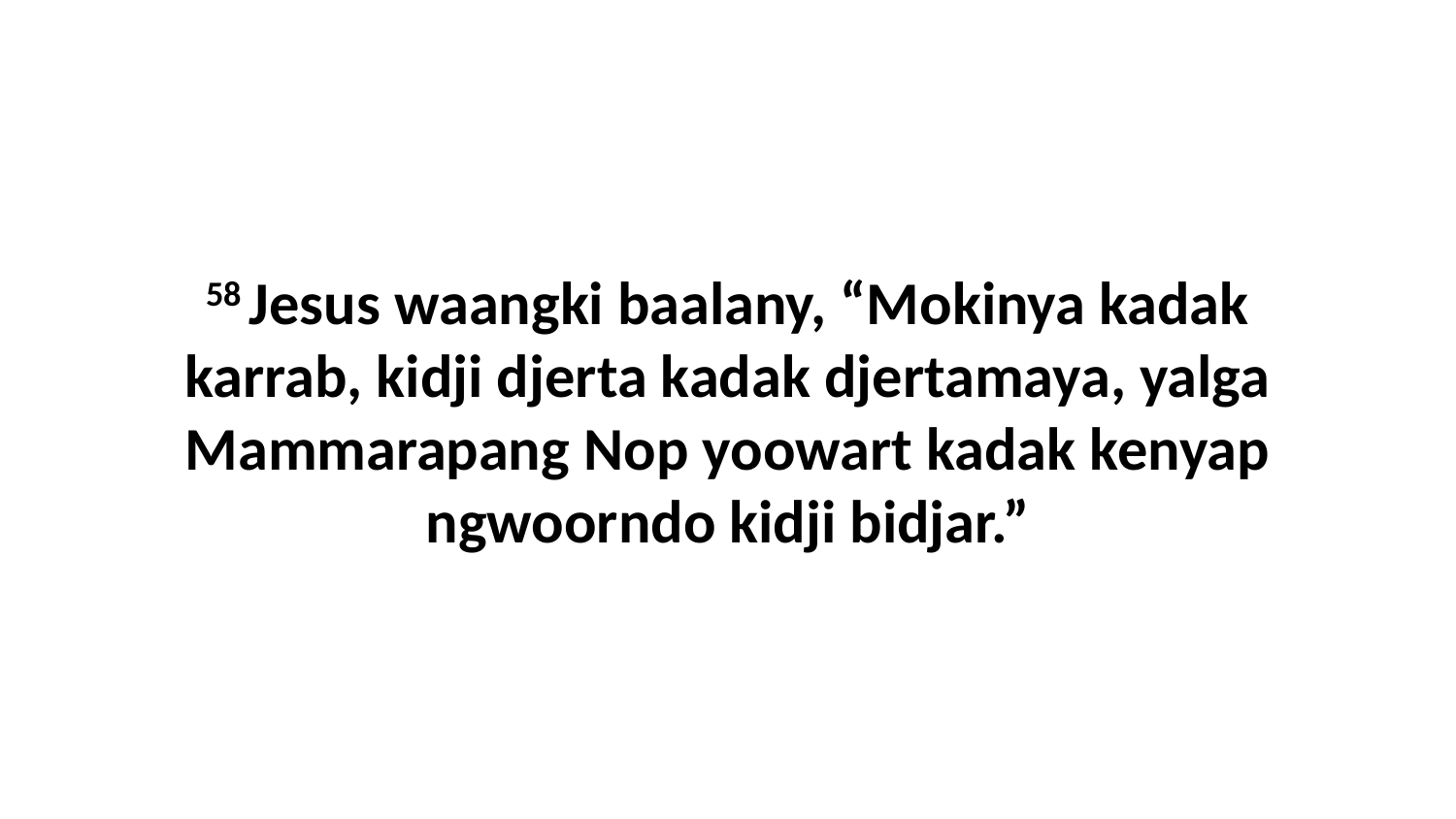

58 Jesus waangki baalany, “Mokinya kadak karrab, kidji djerta kadak djertamaya, yalga Mammarapang Nop yoowart kadak kenyap ngwoorndo kidji bidjar.”